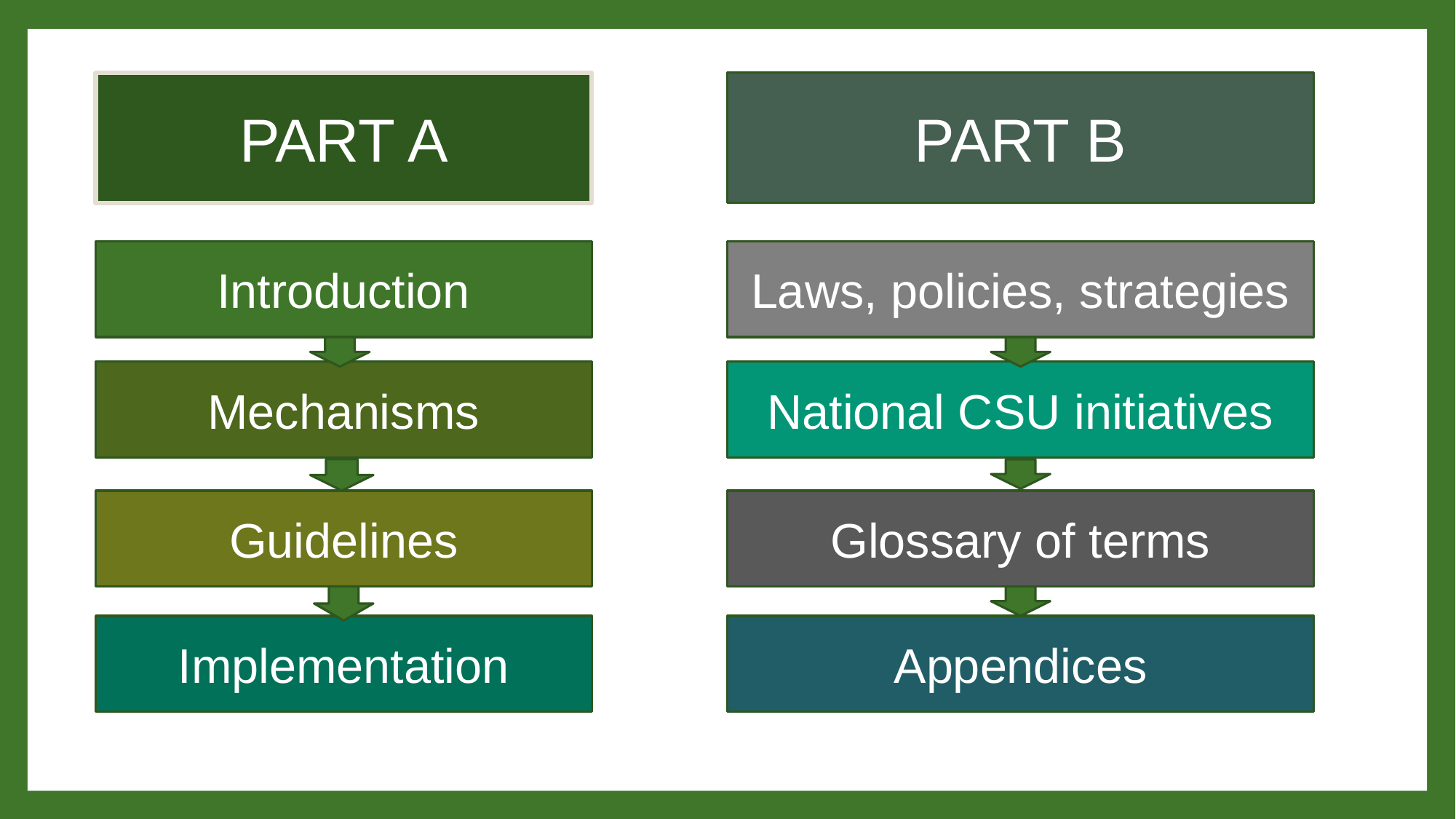

PART A
PART B
Introduction
Laws, policies, strategies

Mechanisms
National CSU initiatives

Guidelines
Glossary of terms

Implementation
Appendices